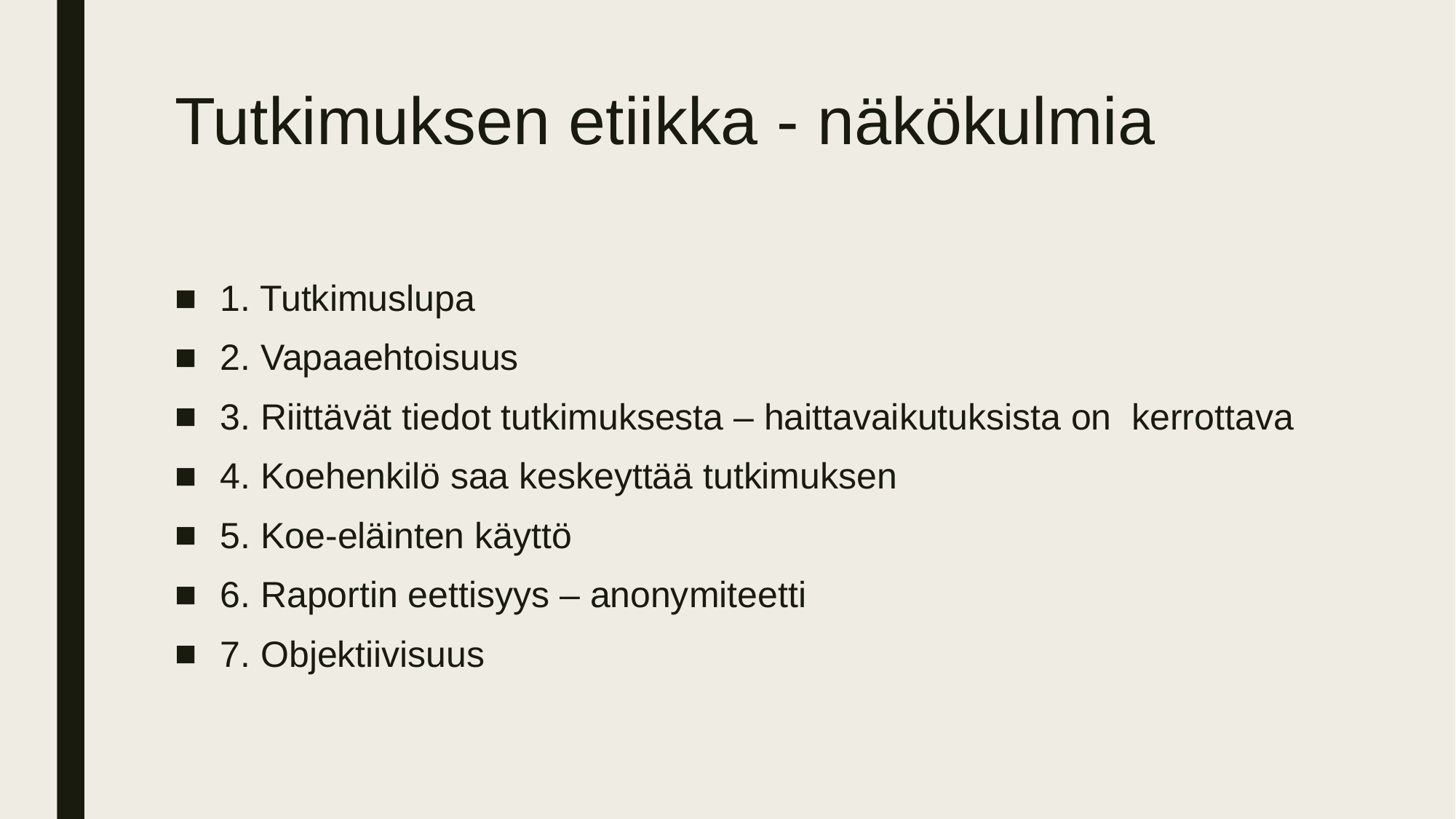

# Tutkimuksen etiikka - näkökulmia
1. Tutkimuslupa
2. Vapaaehtoisuus
3. Riittävät tiedot tutkimuksesta – haittavaikutuksista on  kerrottava
4. Koehenkilö saa keskeyttää tutkimuksen
5. Koe-eläinten käyttö
6. Raportin eettisyys – anonymiteetti
7. Objektiivisuus